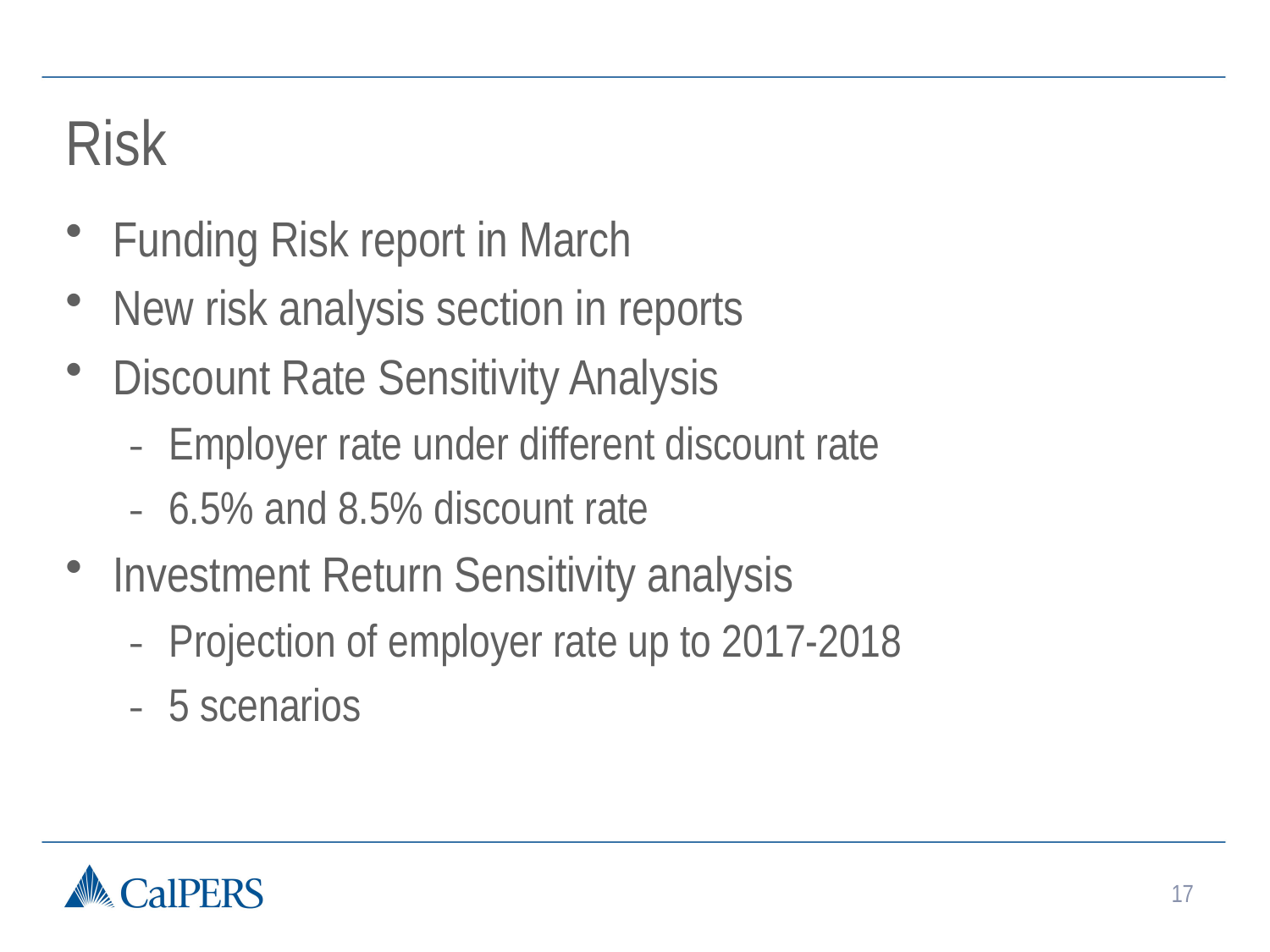

# Risk
Funding Risk report in March
New risk analysis section in reports
Discount Rate Sensitivity Analysis
Employer rate under different discount rate
6.5% and 8.5% discount rate
Investment Return Sensitivity analysis
Projection of employer rate up to 2017-2018
5 scenarios
17